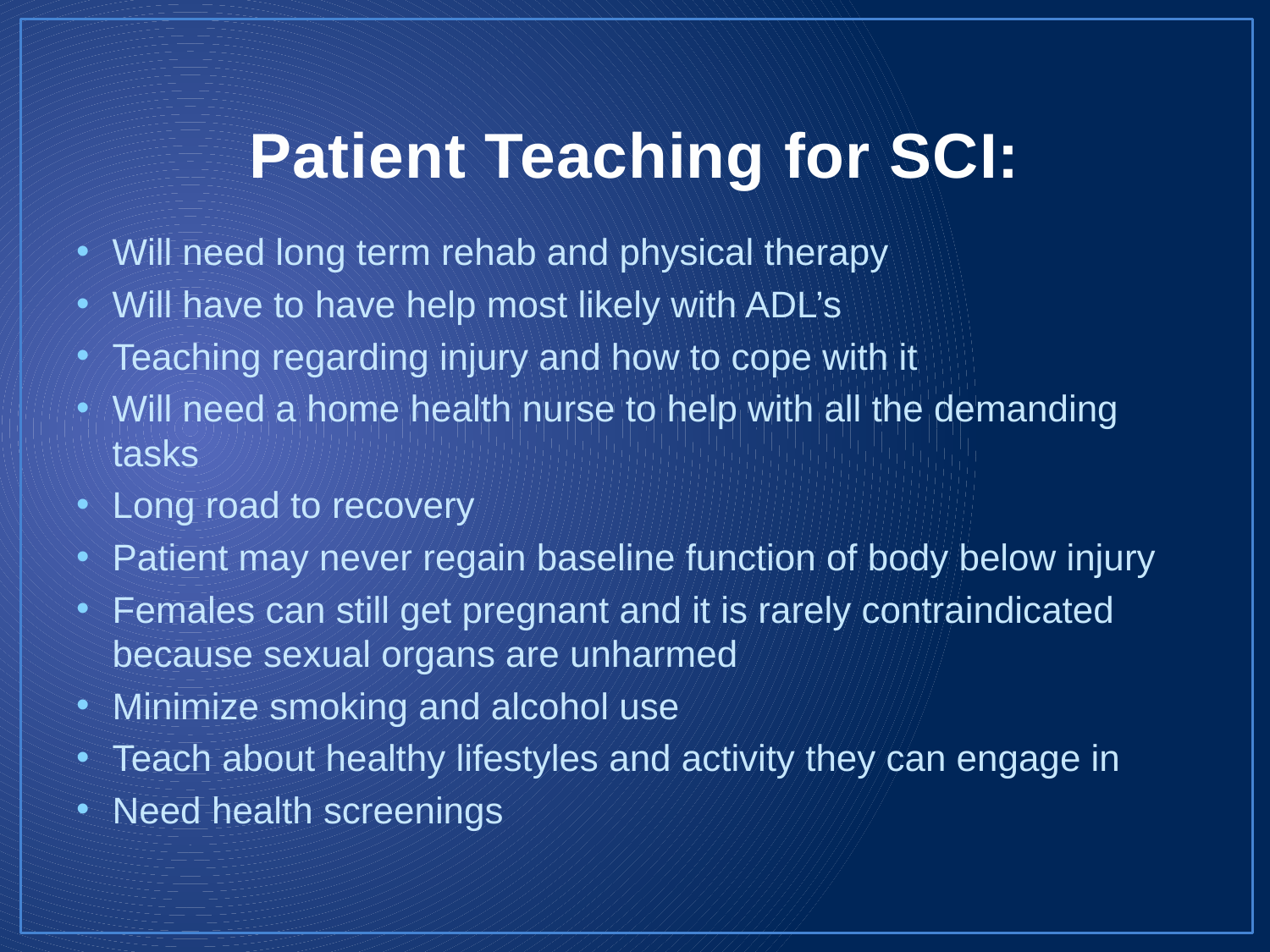

# Patient Teaching for SCI:
Will need long term rehab and physical therapy
Will have to have help most likely with ADL’s
Teaching regarding injury and how to cope with it
Will need a home health nurse to help with all the demanding tasks
Long road to recovery
Patient may never regain baseline function of body below injury
Females can still get pregnant and it is rarely contraindicated because sexual organs are unharmed
Minimize smoking and alcohol use
Teach about healthy lifestyles and activity they can engage in
Need health screenings